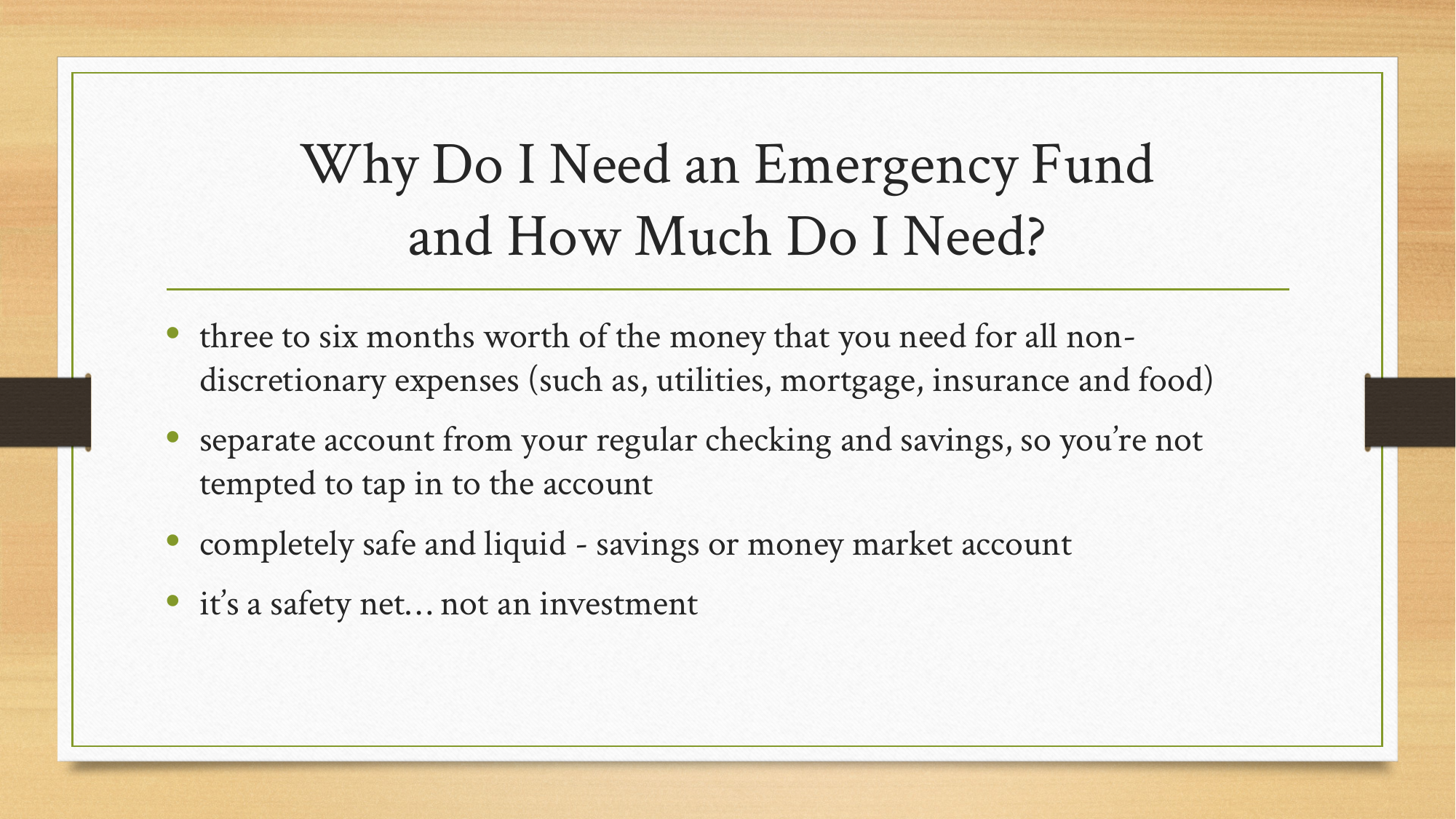

# Why Do I Need an Emergency Fund and How Much Do I Need?
three to six months worth of the money that you need for all non-discretionary expenses (such as, utilities, mortgage, insurance and food)
separate account from your regular checking and savings, so you’re not tempted to tap in to the account
completely safe and liquid - savings or money market account
it’s a safety net… not an investment